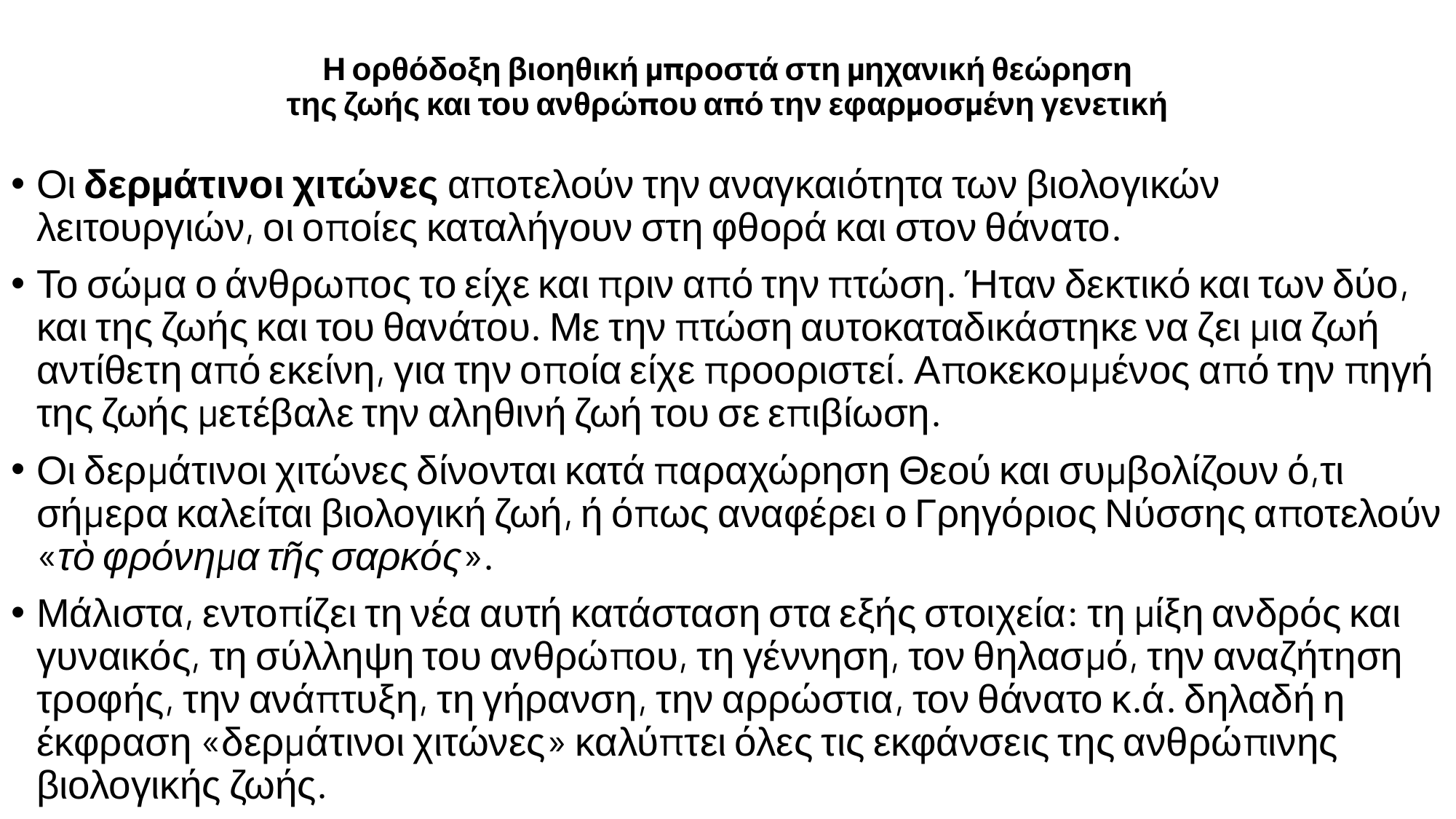

# Η ορθόδοξη βιοηθική μπροστά στη μηχανική θεώρηση της ζωής και του ανθρώπου από την εφαρμοσμένη γενετική
Οι δερμάτινοι χιτώνες αποτελούν την αναγκαιότητα των βιολογικών λειτουργιών, οι οποίες καταλήγουν στη φθορά και στον θάνατο.
Το σώμα ο άνθρωπος το είχε και πριν από την πτώση. Ήταν δεκτικό και των δύο, και της ζωής και του θανάτου. Με την πτώση αυτοκαταδικάστηκε να ζει μια ζωή αντίθετη από εκείνη, για την οποία είχε προοριστεί. Αποκεκομμένος από την πηγή της ζωής μετέβαλε την αληθινή ζωή του σε επιβίωση.
Οι δερμάτινοι χιτώνες δίνονται κατά παραχώρηση Θεού και συμβολίζουν ό,τι σήμερα καλείται βιολογική ζωή, ή όπως αναφέρει ο Γρηγόριος Νύσσης αποτελούν «τὸ φρόνημα τῆς σαρκός».
Μάλιστα, εντοπίζει τη νέα αυτή κατάσταση στα εξής στοιχεία: τη μίξη ανδρός και γυναικός, τη σύλληψη του ανθρώπου, τη γέννηση, τον θηλασμό, την αναζήτηση τροφής, την ανάπτυξη, τη γήρανση, την αρρώστια, τον θάνατο κ.ά. δηλαδή η έκφραση «δερμάτινοι χιτώνες» καλύπτει όλες τις εκφάνσεις της ανθρώπινης βιολογικής ζωής.